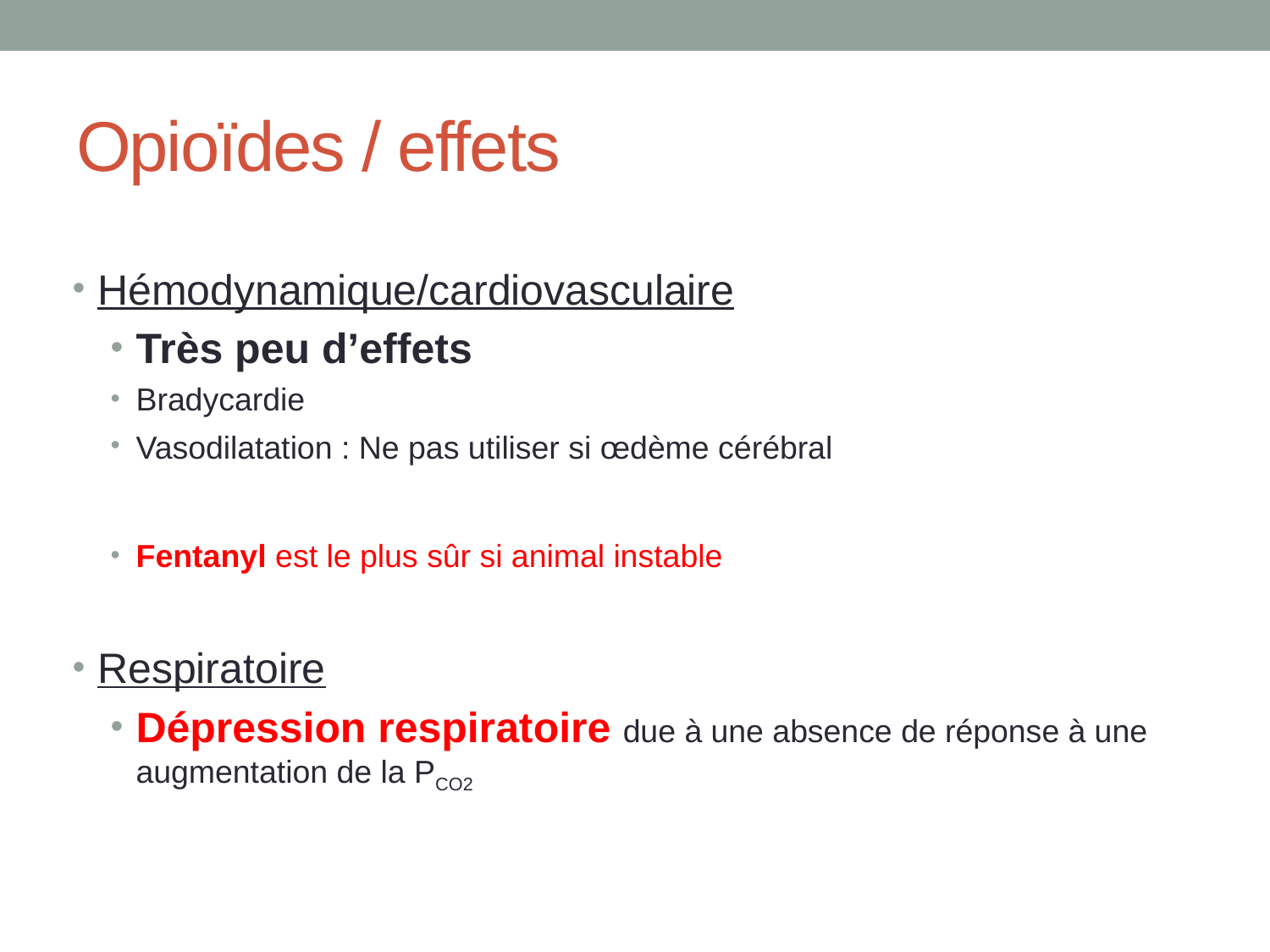

# Opioïdes / effets
Hémodynamique/cardiovasculaire
Très peu d’effets
Bradycardie
Vasodilatation : Ne pas utiliser si œdème cérébral

Fentanyl est le plus sûr si animal instable

Respiratoire
Dépression respiratoire due à une absence de réponse à une augmentation de la PCO2